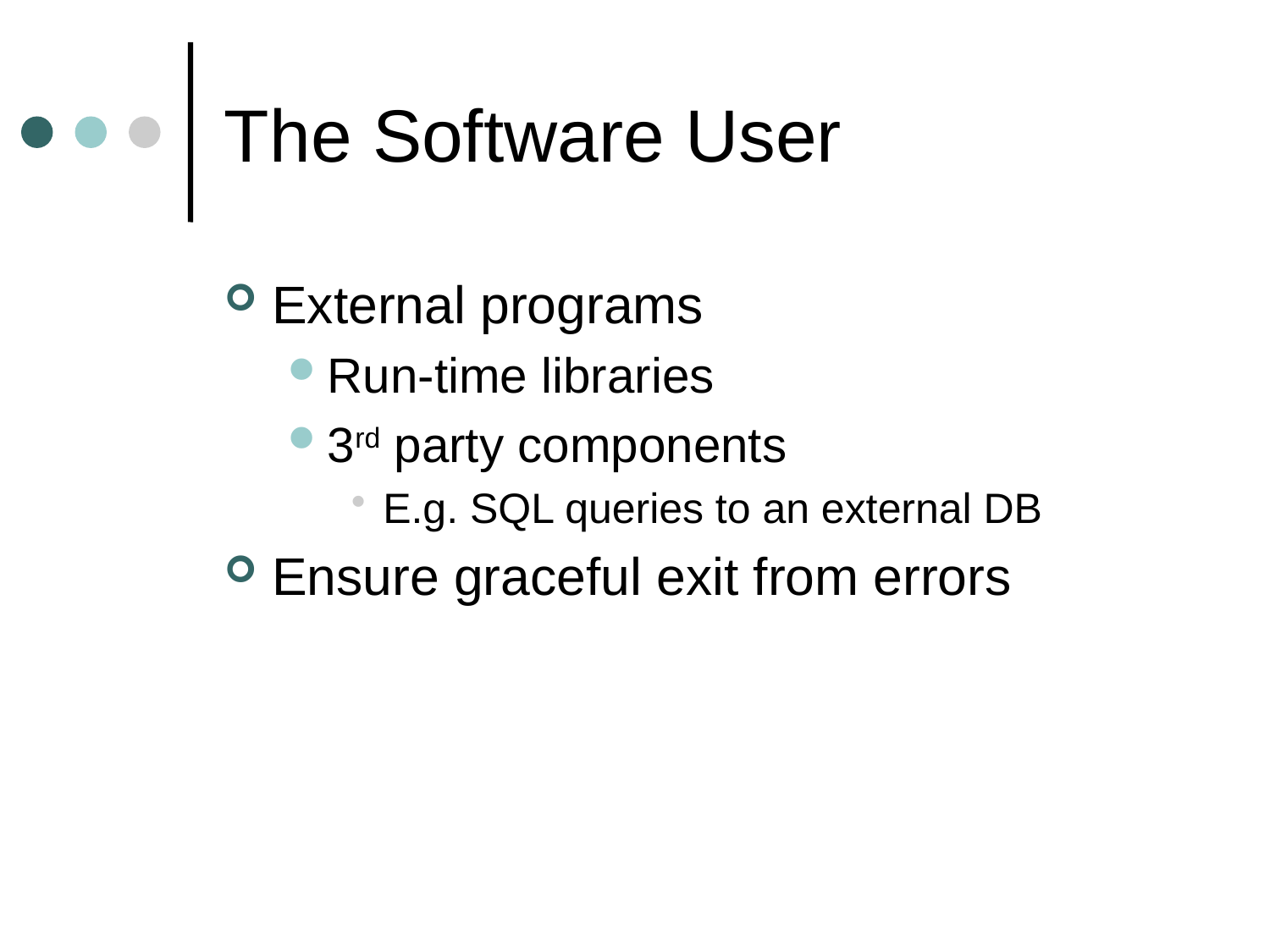

# The Software User
External programs
Run-time libraries
3rd party components
E.g. SQL queries to an external DB
Ensure graceful exit from errors